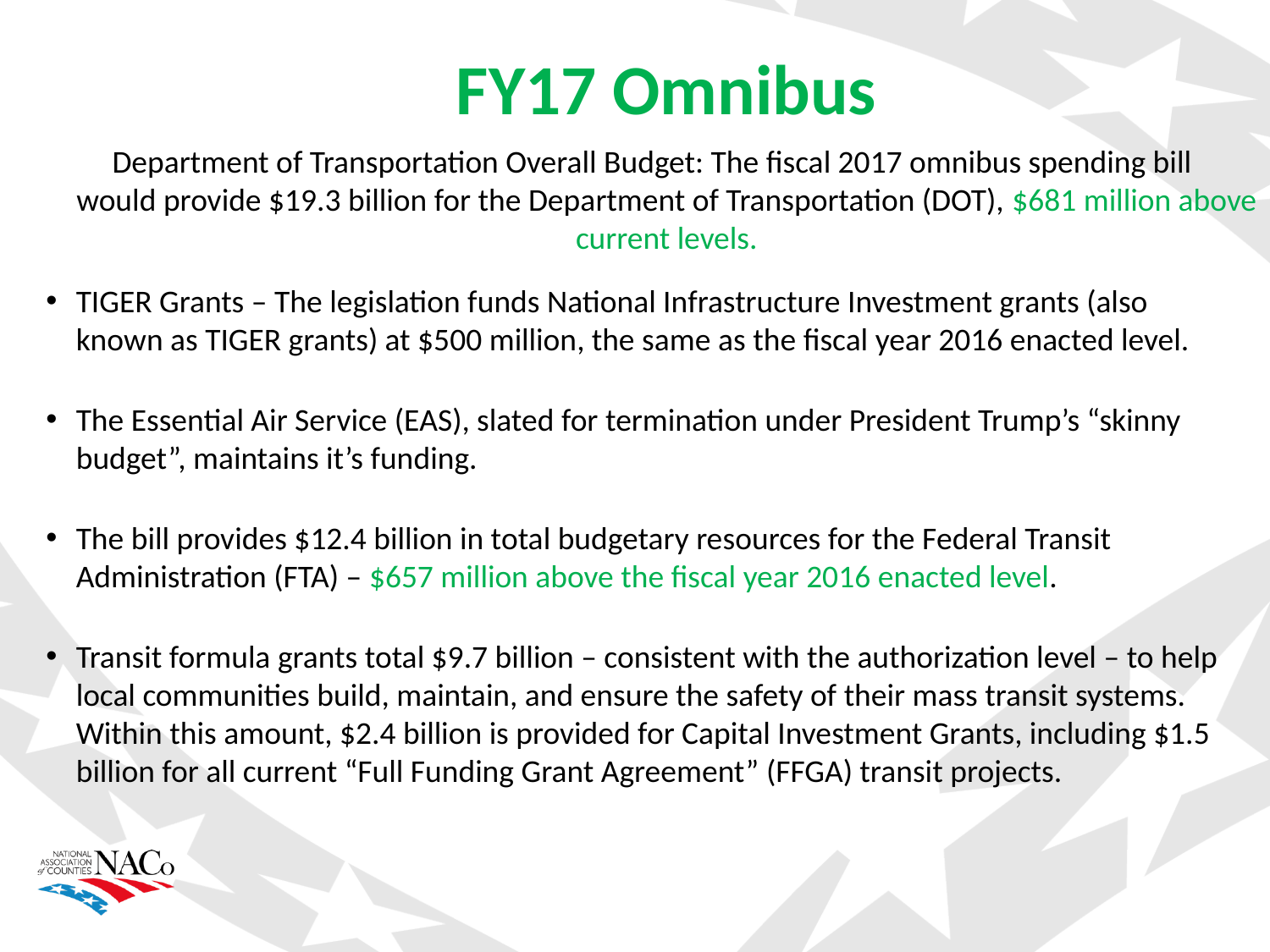

FY17 Omnibus

Department of Transportation Overall Budget: The fiscal 2017 omnibus spending bill     would provide $19.3 billion for the Department of Transportation (DOT), $681 million above current levels.

TIGER Grants – The legislation funds National Infrastructure Investment grants (also          known as TIGER grants) at $500 million, the same as the fiscal year 2016 enacted level.

The Essential Air Service (EAS), slated for termination under President Trump’s “skinny budget”, maintains it’s funding.

The bill provides $12.4 billion in total budgetary resources for the Federal Transit Administration (FTA) – $657 million above the fiscal year 2016 enacted level.

Transit formula grants total $9.7 billion – consistent with the authorization level – to help local communities build, maintain, and ensure the safety of their mass transit systems. Within this amount, $2.4 billion is provided for Capital Investment Grants, including $1.5 billion for all current “Full Funding Grant Agreement” (FFGA) transit projects.